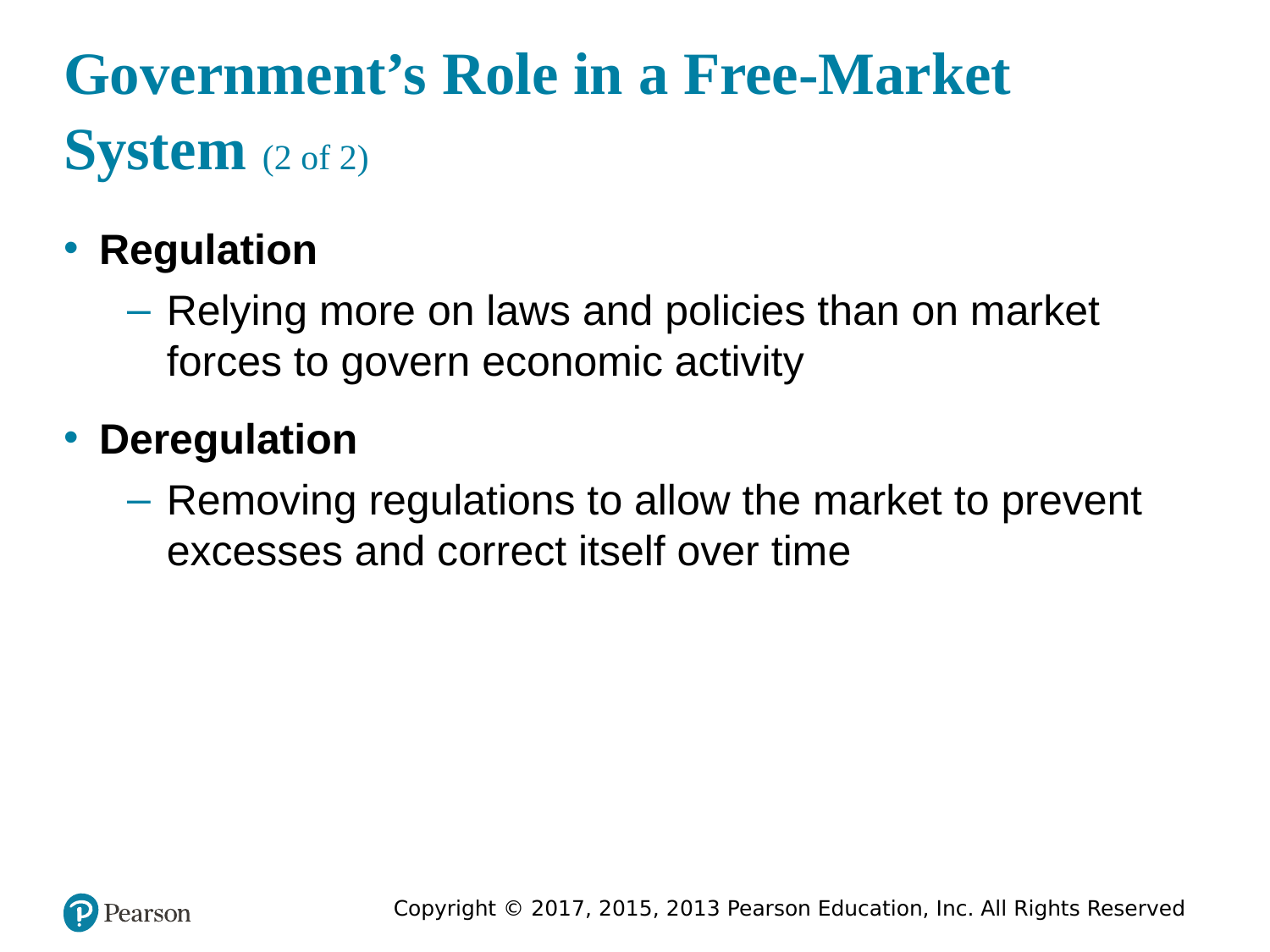

# Government’s Role in a Free-Market System (2 of 2)
Regulation
Relying more on laws and policies than on market forces to govern economic activity
Deregulation
Removing regulations to allow the market to prevent excesses and correct itself over time